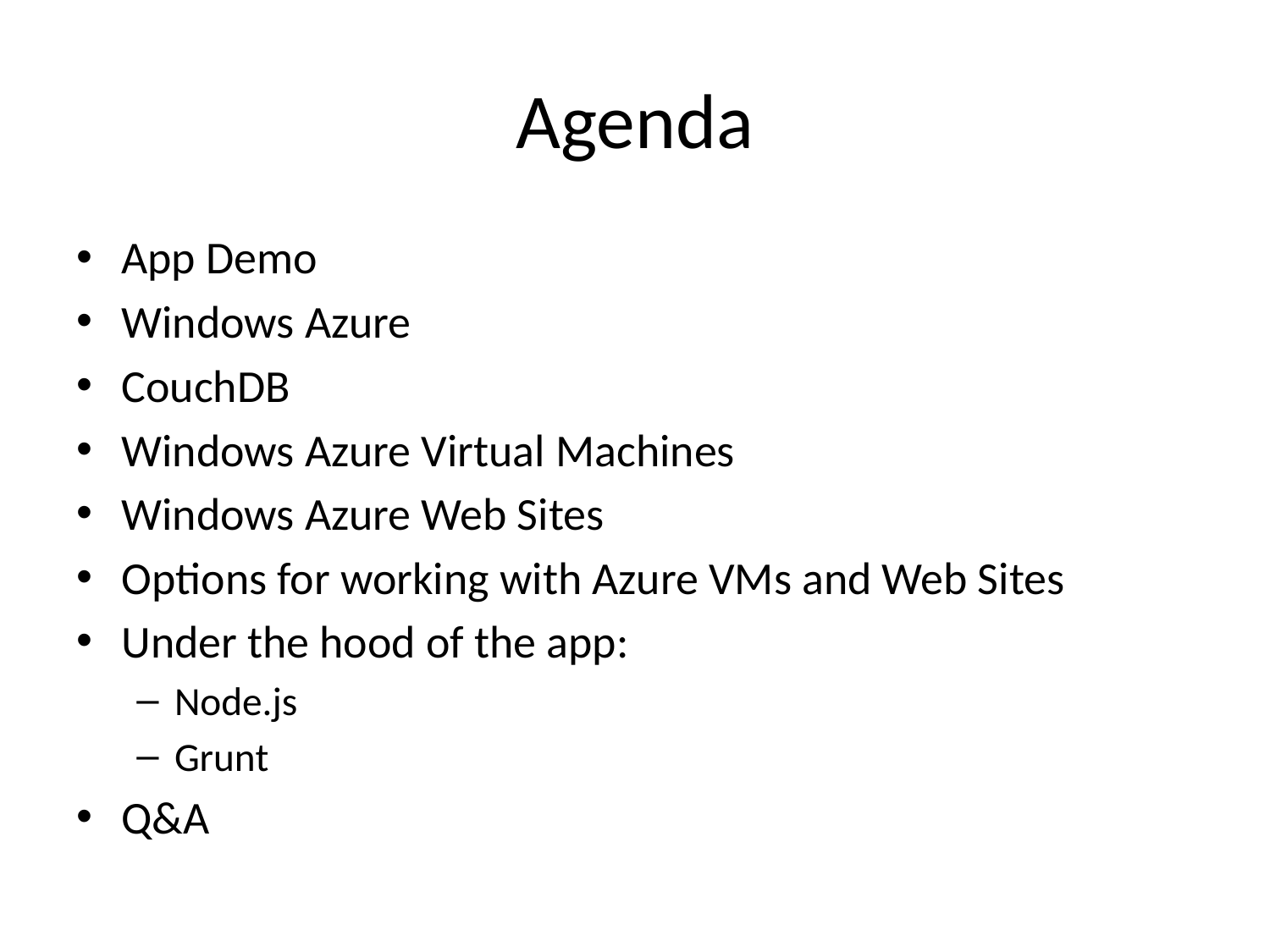

# Agenda
App Demo
Windows Azure
CouchDB
Windows Azure Virtual Machines
Windows Azure Web Sites
Options for working with Azure VMs and Web Sites
Under the hood of the app:
Node.js
Grunt
Q&A